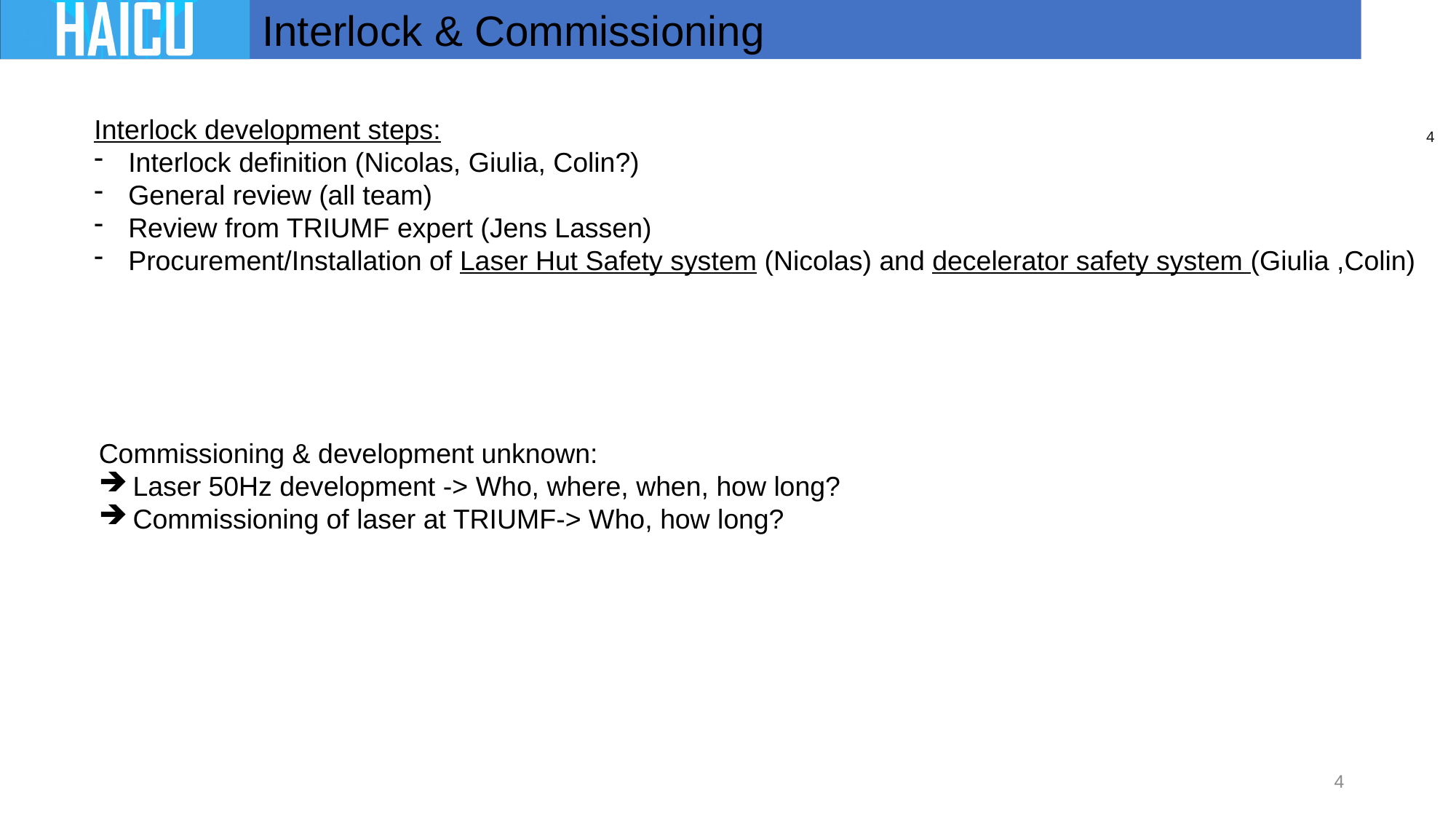

Interlock & Commissioning
Interlock development steps:
Interlock definition (Nicolas, Giulia, Colin?)
General review (all team)
Review from TRIUMF expert (Jens Lassen)
Procurement/Installation of Laser Hut Safety system (Nicolas) and decelerator safety system (Giulia ,Colin)
Commissioning & development unknown:
Laser 50Hz development -> Who, where, when, how long?
Commissioning of laser at TRIUMF-> Who, how long?

4